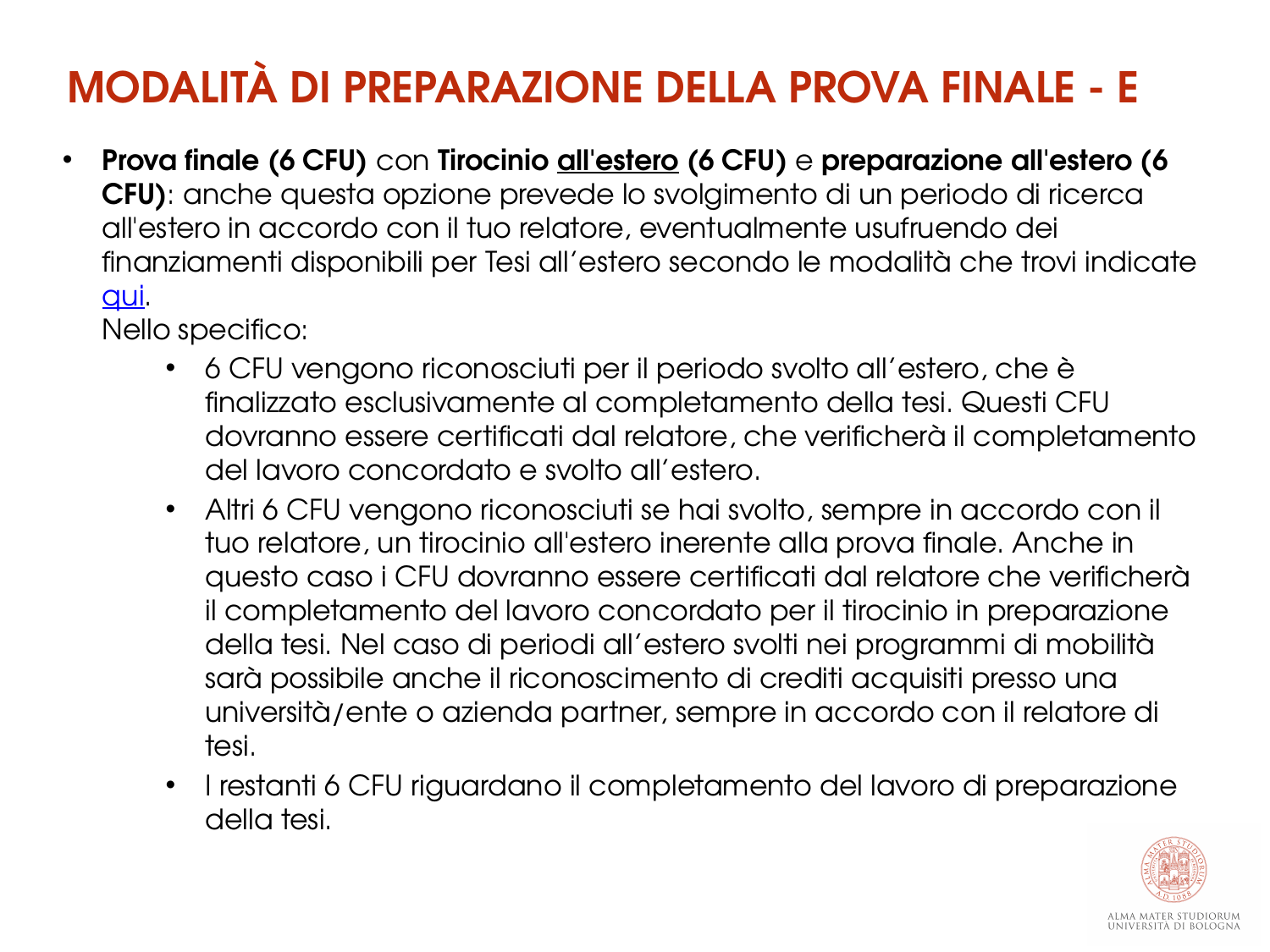

MODALITÀ DI PREPARAZIONE DELLA PROVA FINALE - E

Prova finale (6 CFU) con Tirocinio all'estero (6 CFU) e preparazione all'estero (6 CFU): anche questa opzione prevede lo svolgimento di un periodo di ricerca all'estero in accordo con il tuo relatore, eventualmente usufruendo dei finanziamenti disponibili per Tesi all’estero secondo le modalità che trovi indicate qui.
Nello specifico:
6 CFU vengono riconosciuti per il periodo svolto all’estero, che è finalizzato esclusivamente al completamento della tesi. Questi CFU dovranno essere certificati dal relatore, che verificherà il completamento del lavoro concordato e svolto all’estero.
Altri 6 CFU ​vengono riconosciuti se hai svolto, sempre in accordo con il tuo relatore, un tirocinio all'estero inerente alla prova finale. Anche in questo caso i CFU dovranno essere certificati dal relatore che verificherà il completamento del lavoro concordato per il tirocinio in preparazione della tesi. Nel caso di periodi all’estero svolti nei programmi di mobilità sarà possibile anche il riconoscimento di crediti acquisiti presso una università/ente o azienda partner, sempre in accordo con il relatore di tesi.
I restanti 6 CFU riguardano il completamento del lavoro di preparazione della tesi.